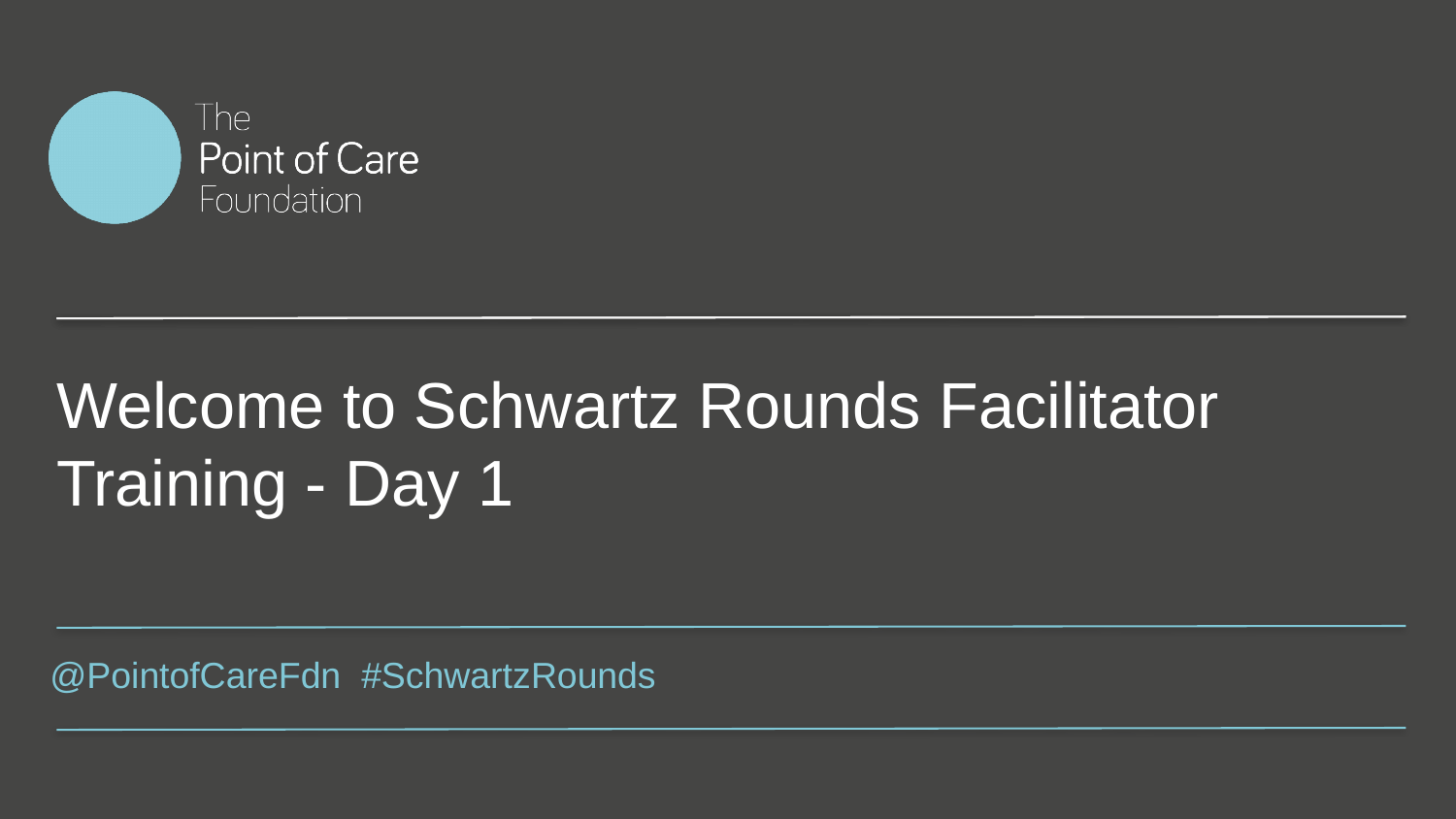

Welcome to Schwartz Rounds Facilitator Training - Day 1

@PointofCareFdn  #SchwartzRounds